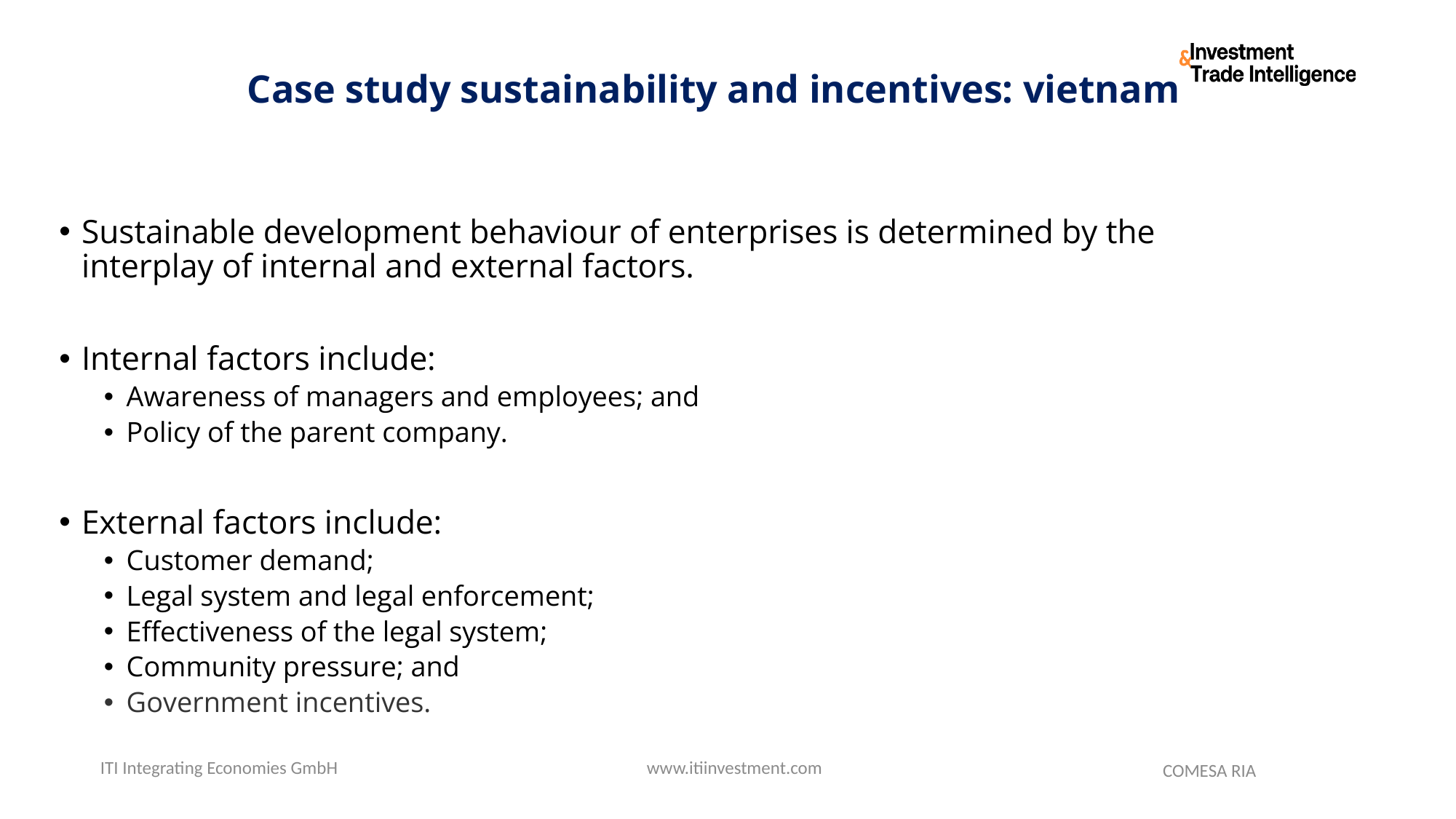

# Case study sustainability and incentives: vietnam
Sustainable development behaviour of enterprises is determined by the interplay of internal and external factors.

Internal factors include:
Awareness of managers and employees; and
Policy of the parent company.

External factors include:
Customer demand;
Legal system and legal enforcement;
Effectiveness of the legal system;
Community pressure; and
Government incentives.